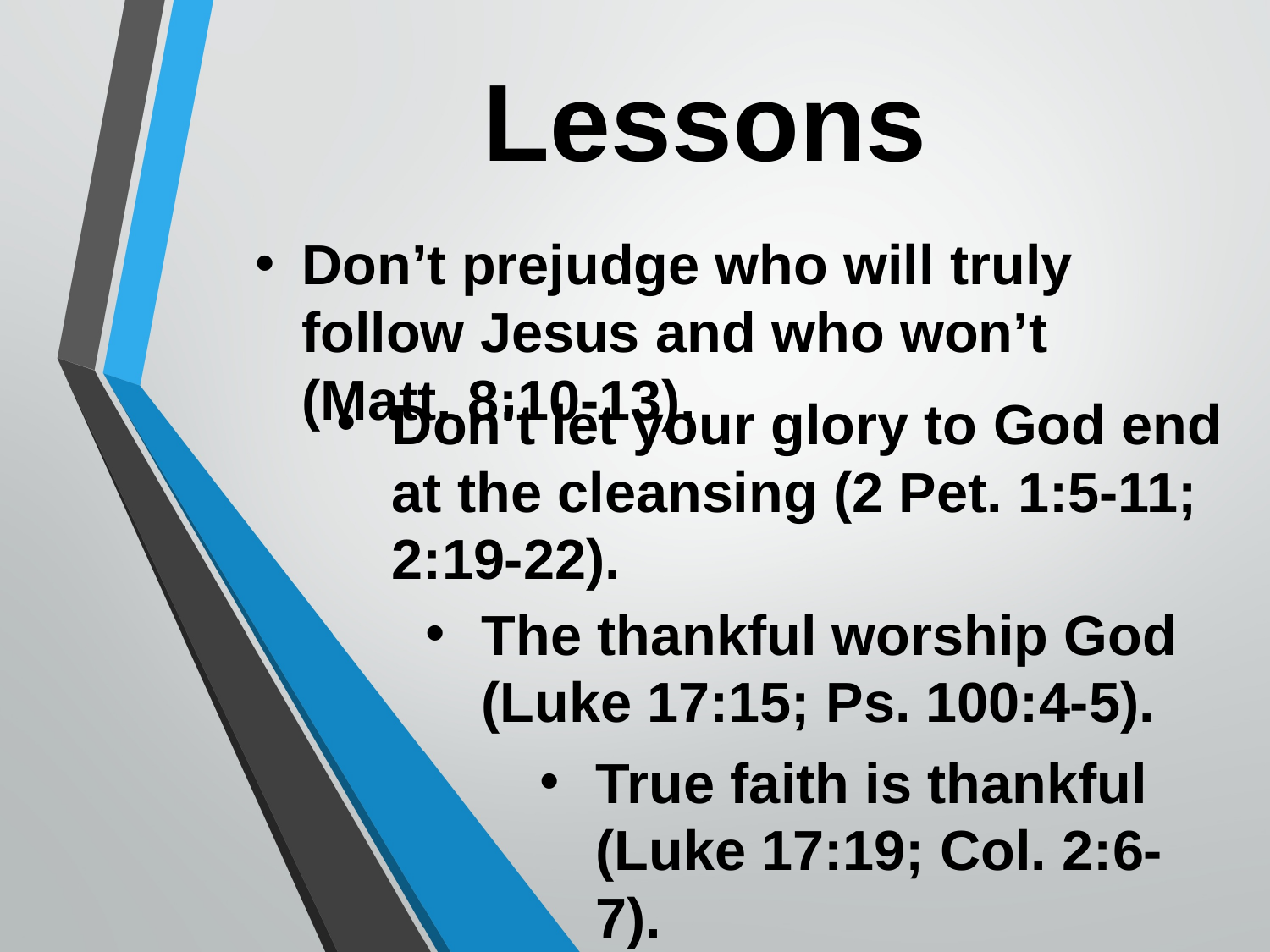

# Lessons
Don’t prejudge who will truly follow Jesus and who won’t (Matt. 8:10-13).
Don’t let your glory to God end at the cleansing (2 Pet. 1:5-11; 2:19-22).
The thankful worship God (Luke 17:15; Ps. 100:4-5).
True faith is thankful (Luke 17:19; Col. 2:6-7).